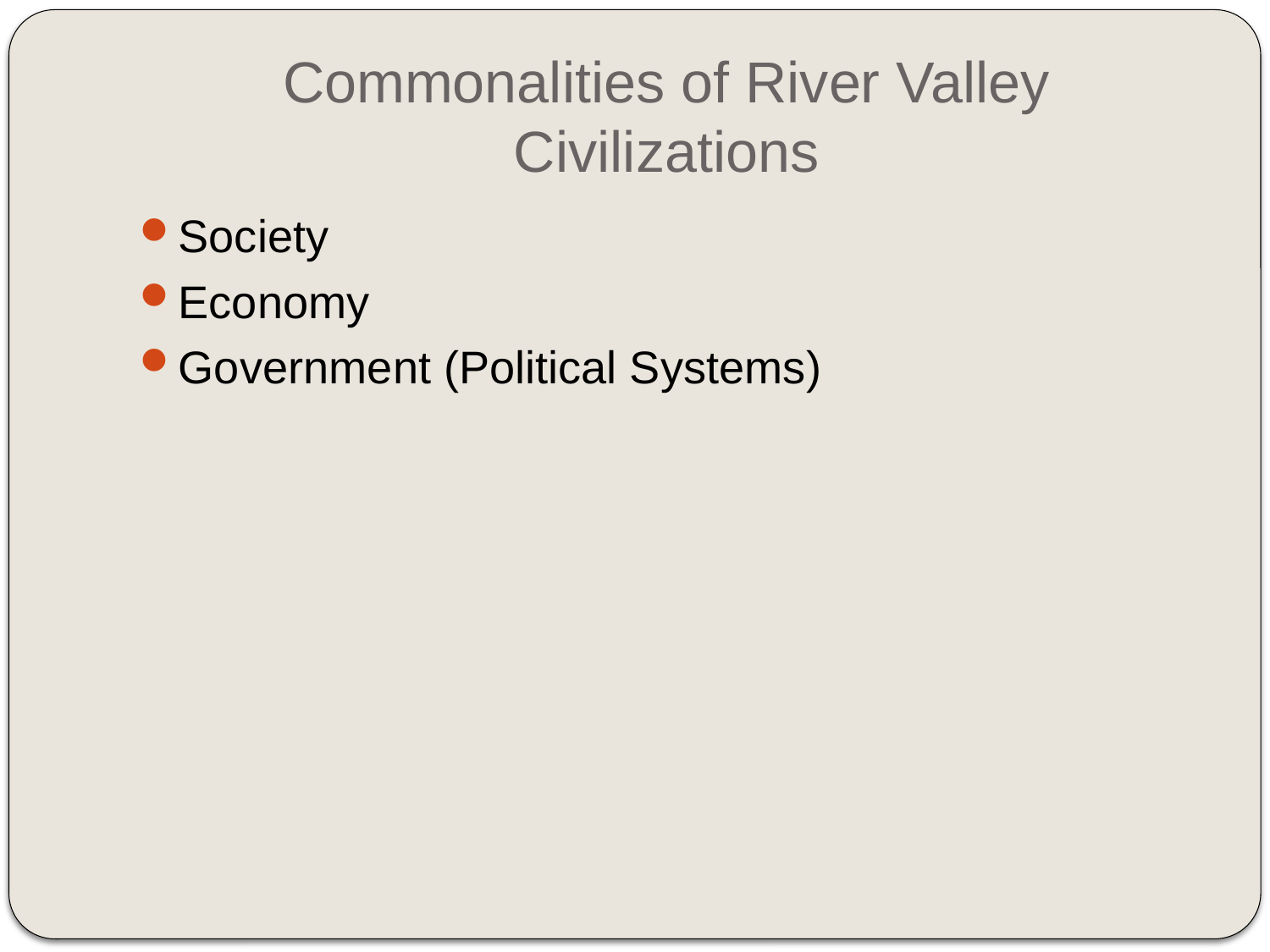

# Commonalities of River Valley Civilizations
Society
Economy
Government (Political Systems)